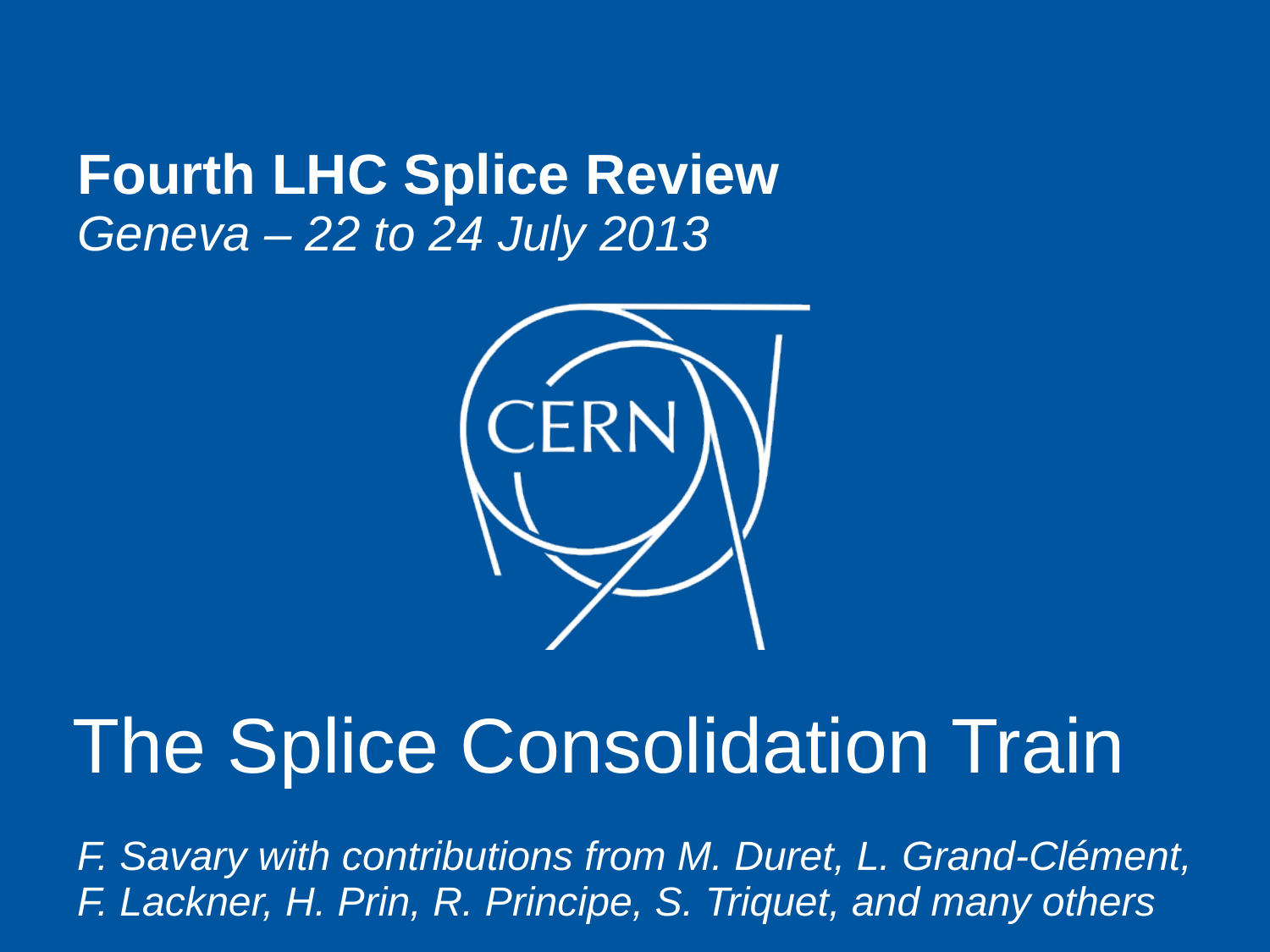

Fourth LHC Splice Review
Geneva – 22 to 24 July 2013
The Splice Consolidation Train
F. Savary with contributions from M. Duret, L. Grand-Clément, F. Lackner, H. Prin, R. Principe, S. Triquet, and many others